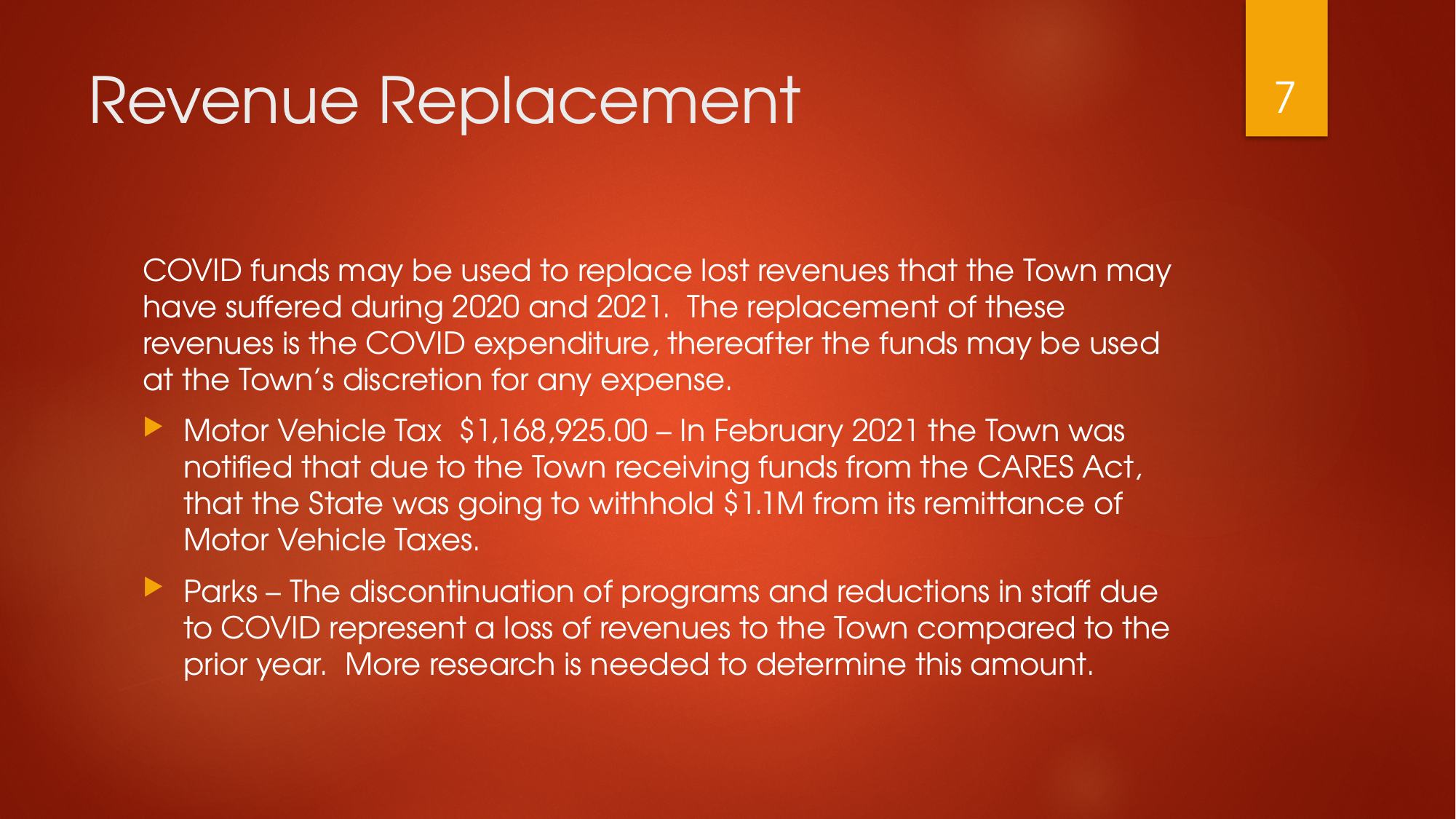

7
# Revenue Replacement
COVID funds may be used to replace lost revenues that the Town may have suffered during 2020 and 2021.  The replacement of these revenues is the COVID expenditure, thereafter the funds may be used at the Town’s discretion for any expense.
Motor Vehicle Tax  $1,168,925.00 – In February 2021 the Town was notified that due to the Town receiving funds from the CARES Act, that the State was going to withhold $1.1M from its remittance of Motor Vehicle Taxes.
Parks – The discontinuation of programs and reductions in staff due to COVID represent a loss of revenues to the Town compared to the prior year.  More research is needed to determine this amount.